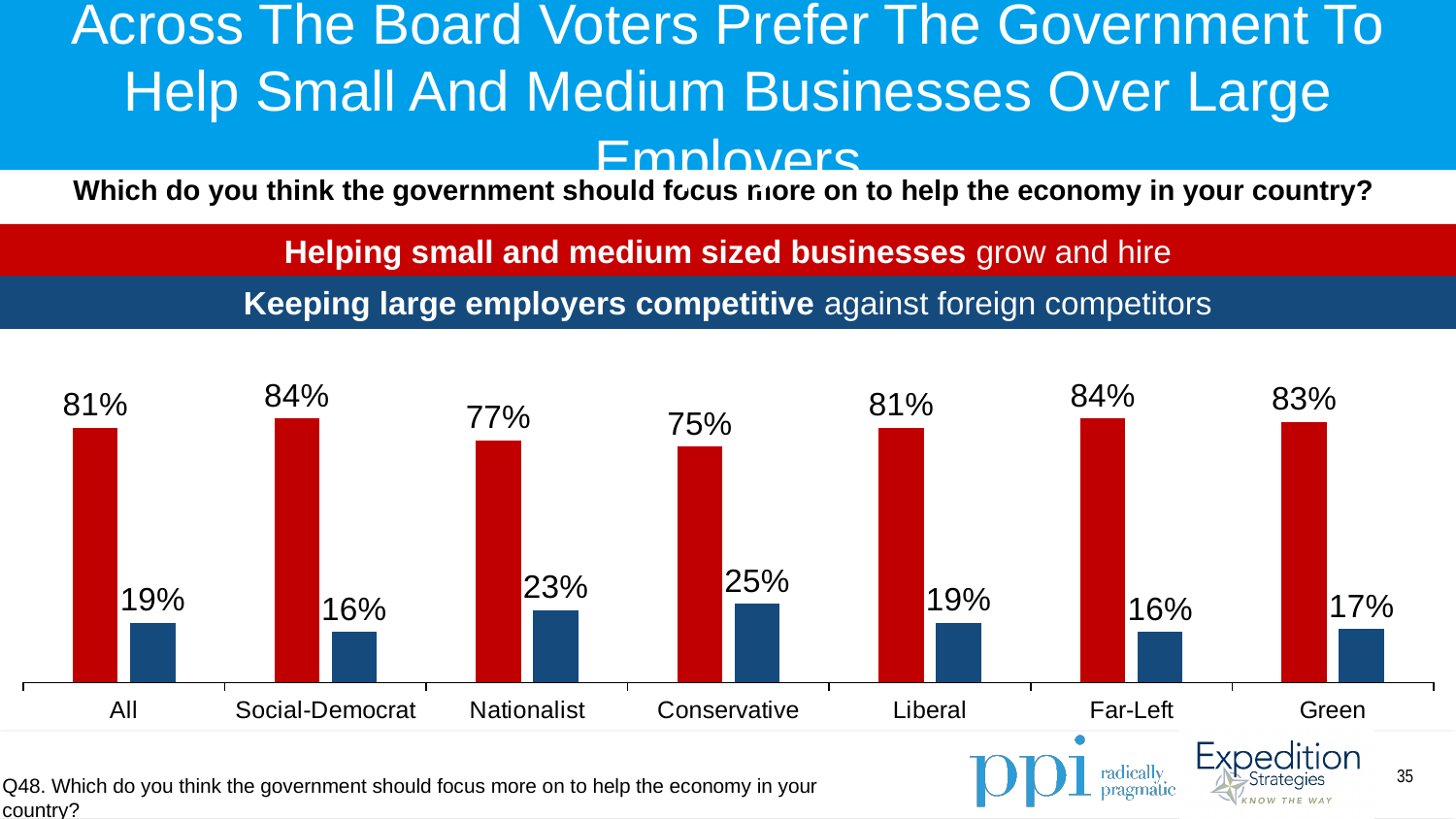

Across The Board Voters Prefer The Government To Help Small And Medium Businesses Over Large Employers
Which do you think the government should focus more on to help the economy in your country?
Helping small and medium sized businesses grow and hire
Keeping large employers competitive against foreign competitors

### Chart

| Category | Column2 | Column3 |
|---|---|---|
| All | 0.81 | 0.19 |
| Social-Democrat | 0.84 | 0.16 |
| Nationalist | 0.77 | 0.23 |
| Conservative | 0.75 | 0.25 |
| Liberal | 0.81 | 0.19 |
| Far-Left | 0.84 | 0.16 |
| Green | 0.83 | 0.17 |
Q48. Which do you think the government should focus more on to help the economy in your country?